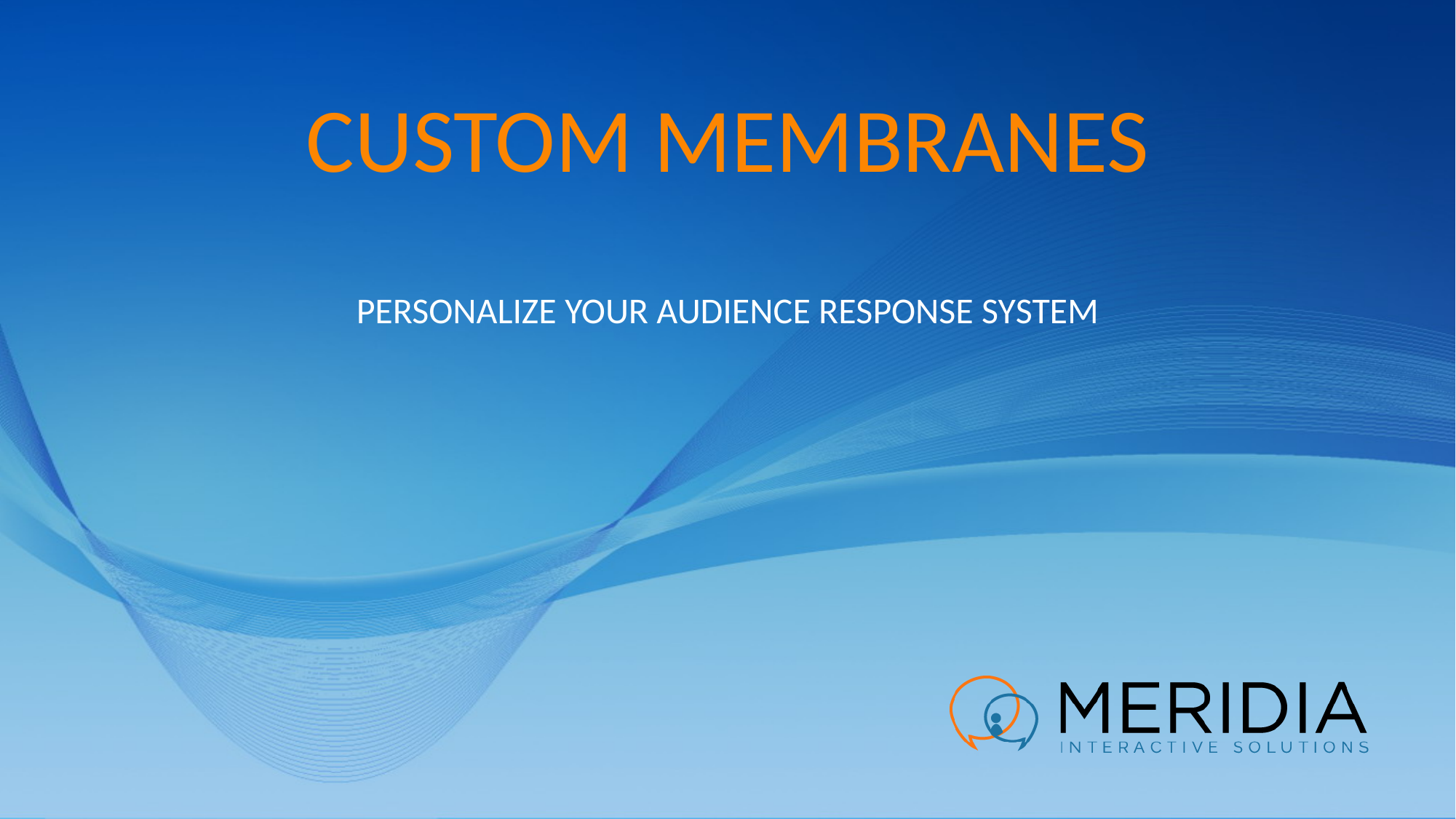

# Custom Membranes
Personalize Your Audience Response System